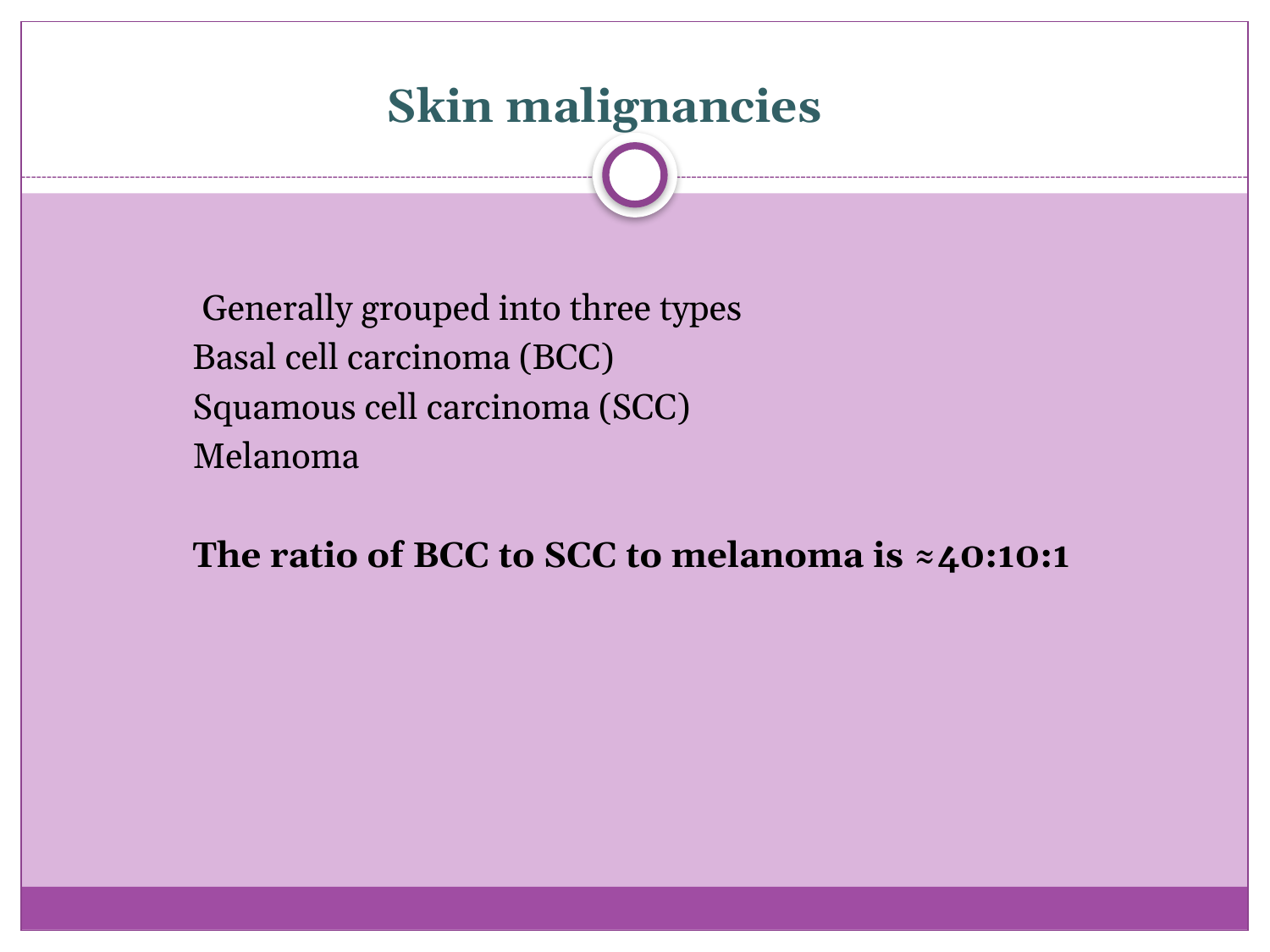

# Skin malignancies

Generally grouped into three types
 Basal cell carcinoma (BCC)
 Squamous cell carcinoma (SCC)
 Melanoma

The ratio of BCC to SCC to melanoma is ≈40:10:1